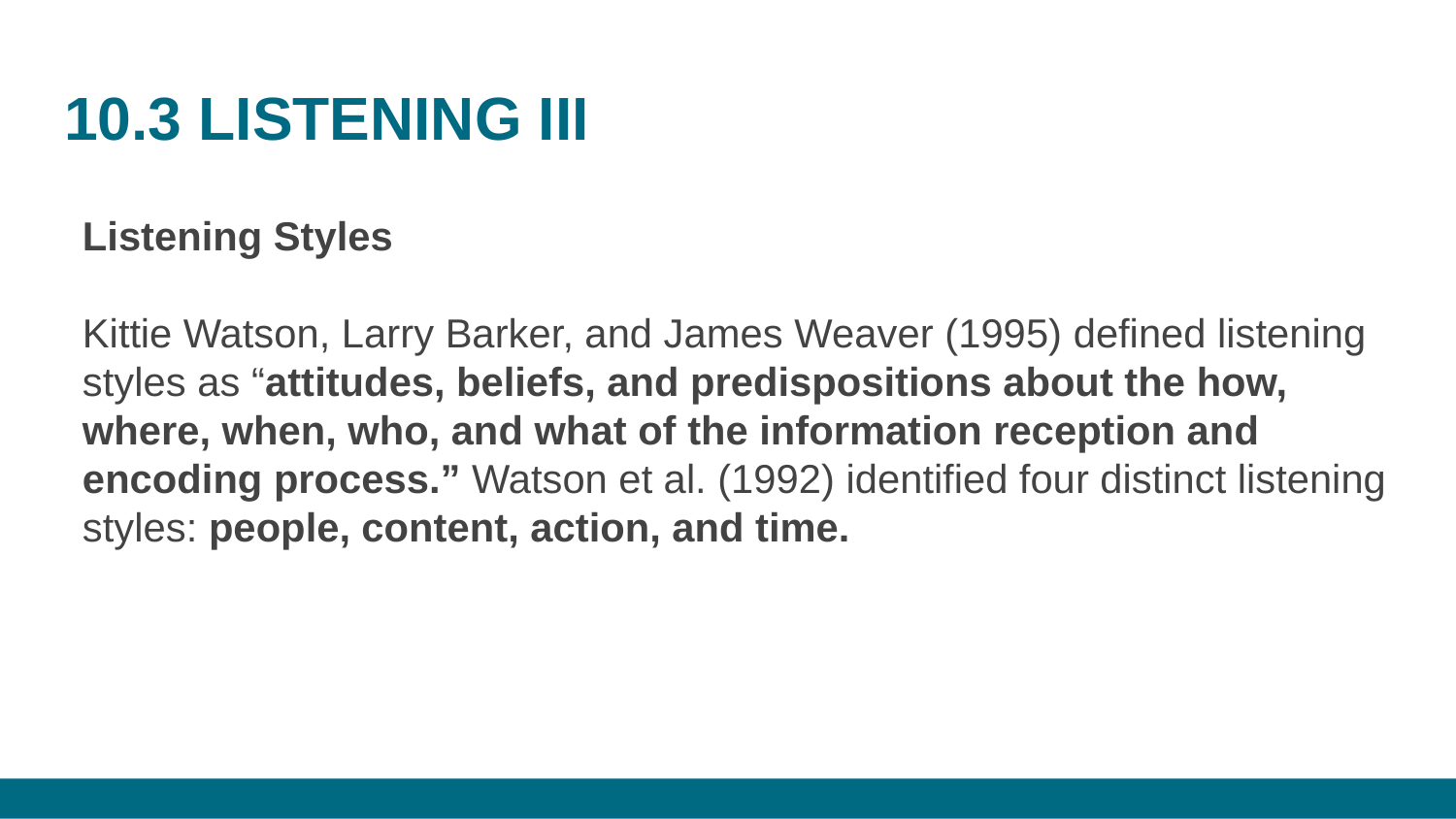

# 10.3 LISTENING III
Listening Styles

Kittie Watson, Larry Barker, and James Weaver (1995) defined listening styles as “attitudes, beliefs, and predispositions about the how, where, when, who, and what of the information reception and encoding process.” Watson et al. (1992) identified four distinct listening styles: people, content, action, and time.